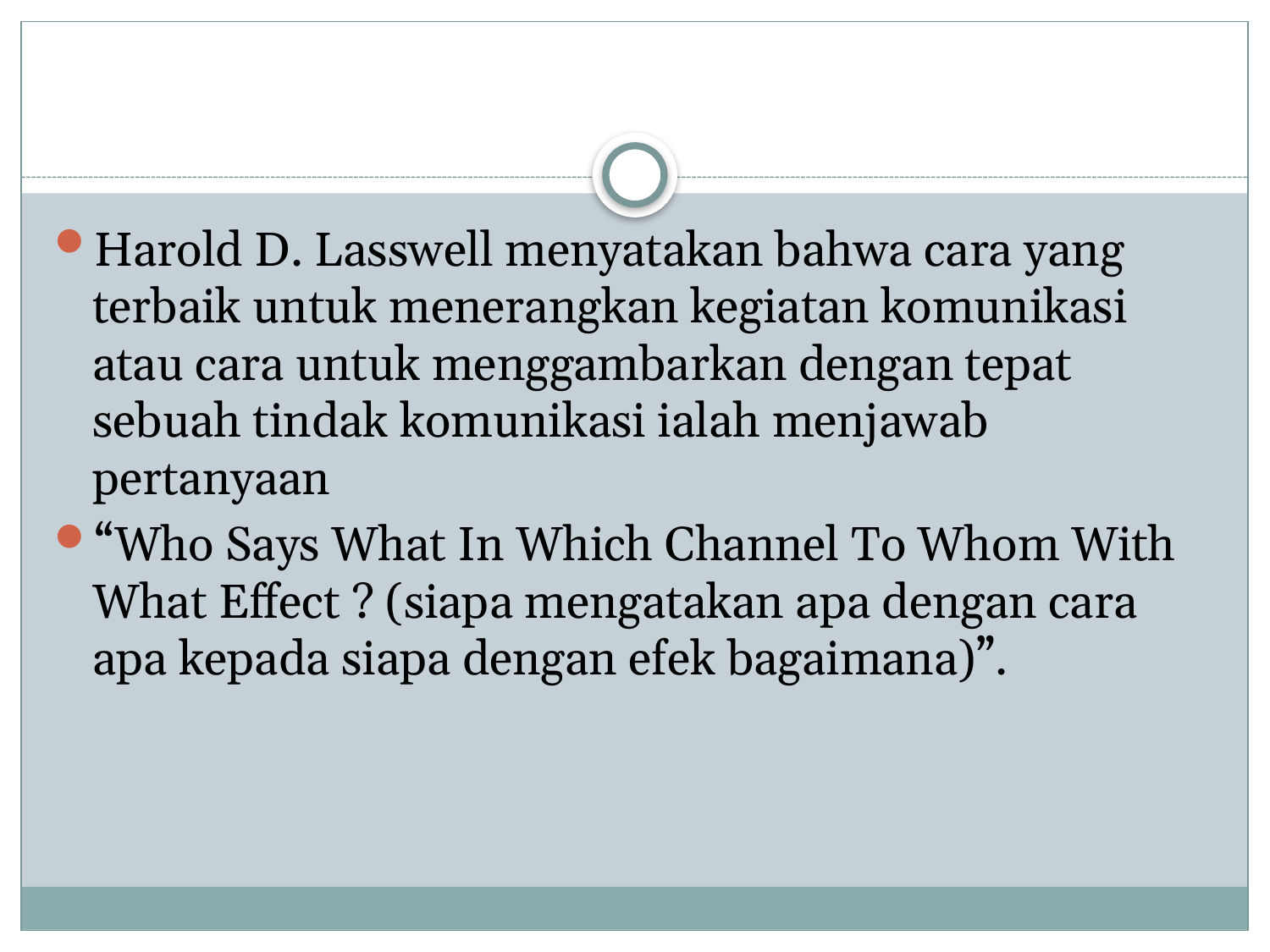

#
Harold D. Lasswell menyatakan bahwa cara yang terbaik untuk menerangkan kegiatan komunikasi atau cara untuk menggambarkan dengan tepat sebuah tindak komunikasi ialah menjawab pertanyaan
“Who Says What In Which Channel To Whom With What Effect ? (siapa mengatakan apa dengan cara apa kepada siapa dengan efek bagaimana)”.